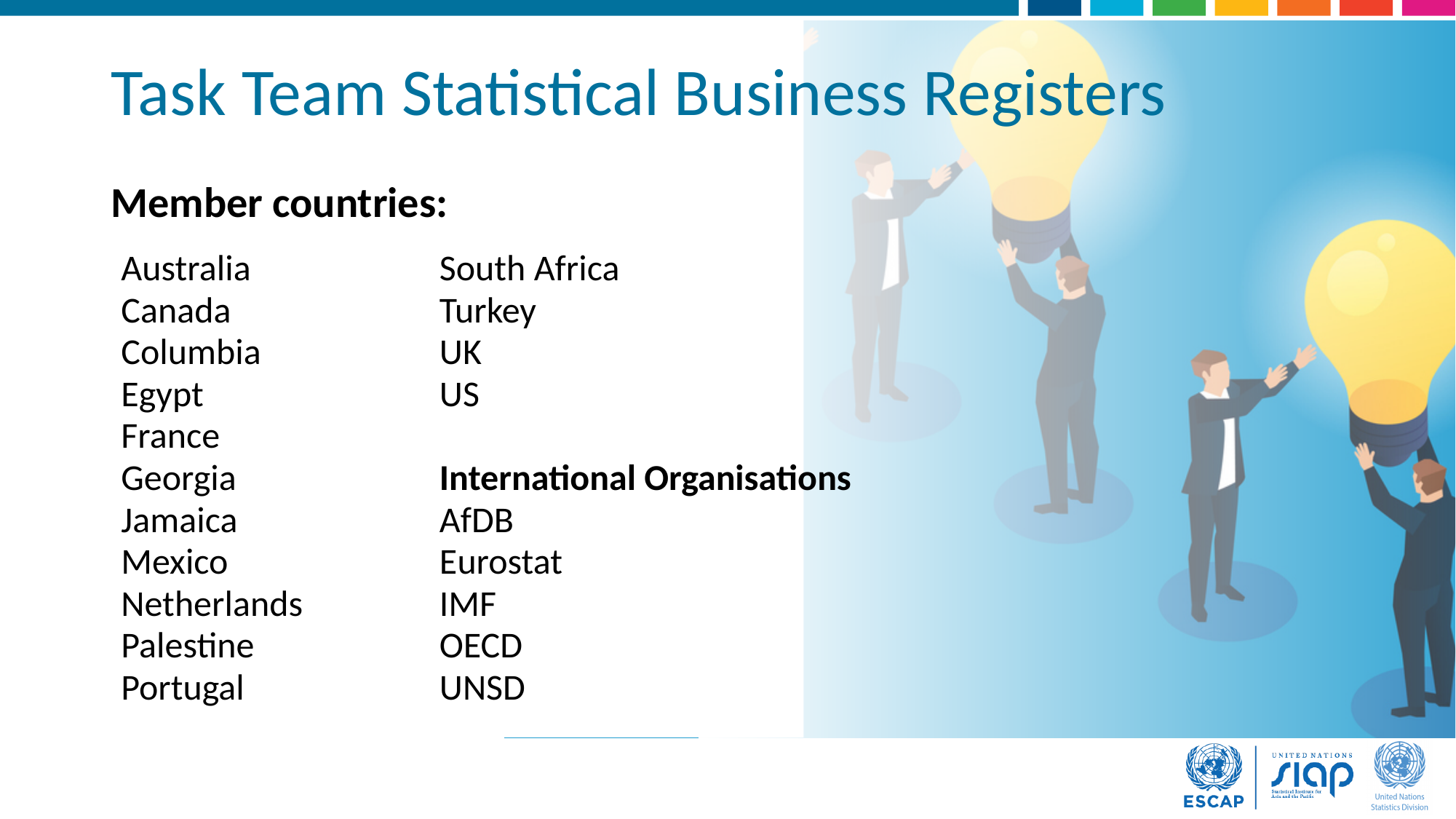

# Task Team Statistical Business Registers
Member countries:

| Australia | South Africa |
| --- | --- |
| Canada | Turkey |
| Columbia | UK |
| Egypt | US |
| France |  |
| Georgia | International Organisations |
| Jamaica | AfDB |
| Mexico | Eurostat |
| Netherlands | IMF |
| Palestine | OECD |
| Portugal | UNSD |